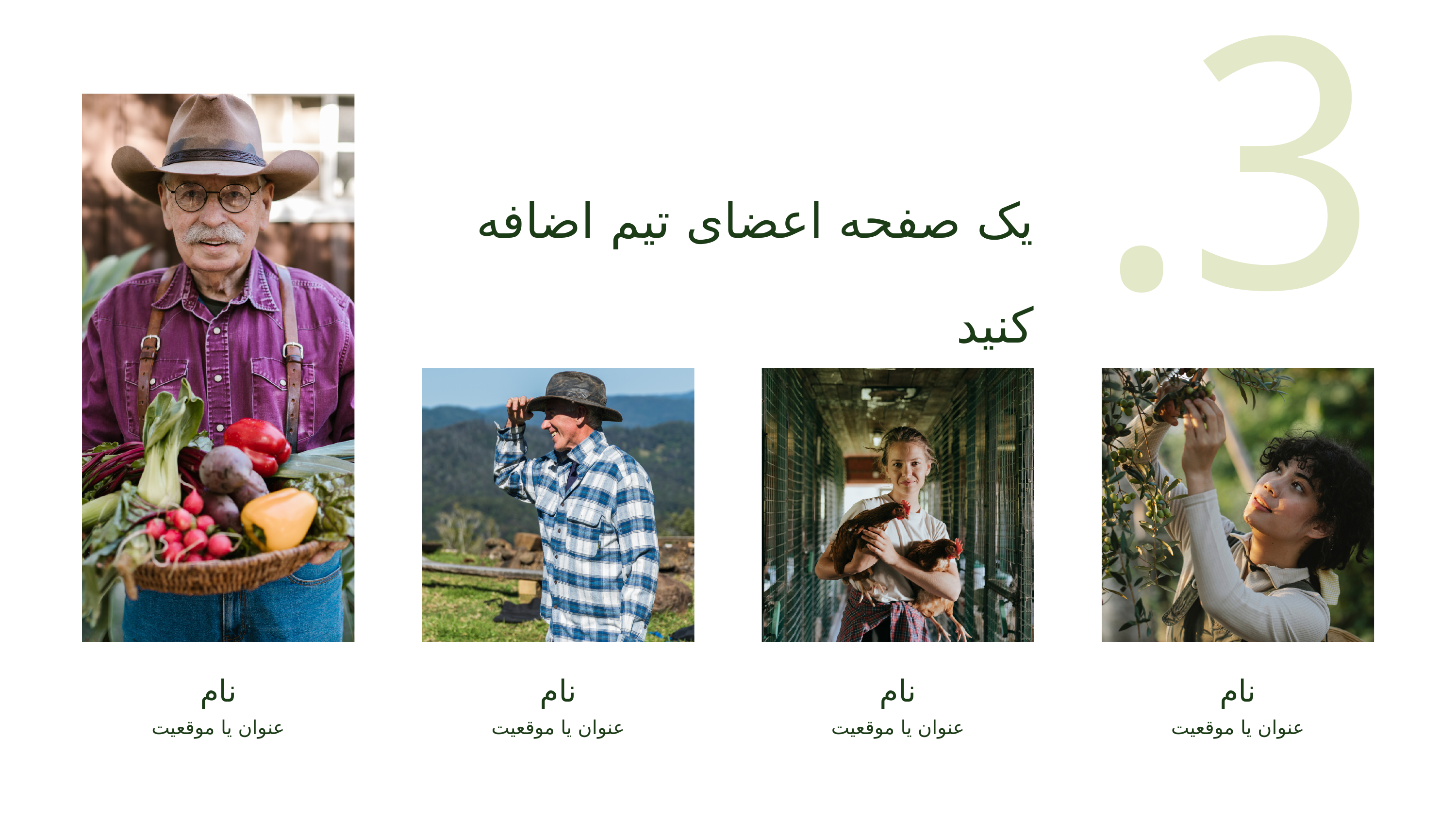

3.

یک صفحه اعضای تیم اضافه کنید

نام
نام
نام
نام
عنوان یا موقعیت
عنوان یا موقعیت
عنوان یا موقعیت
عنوان یا موقعیت